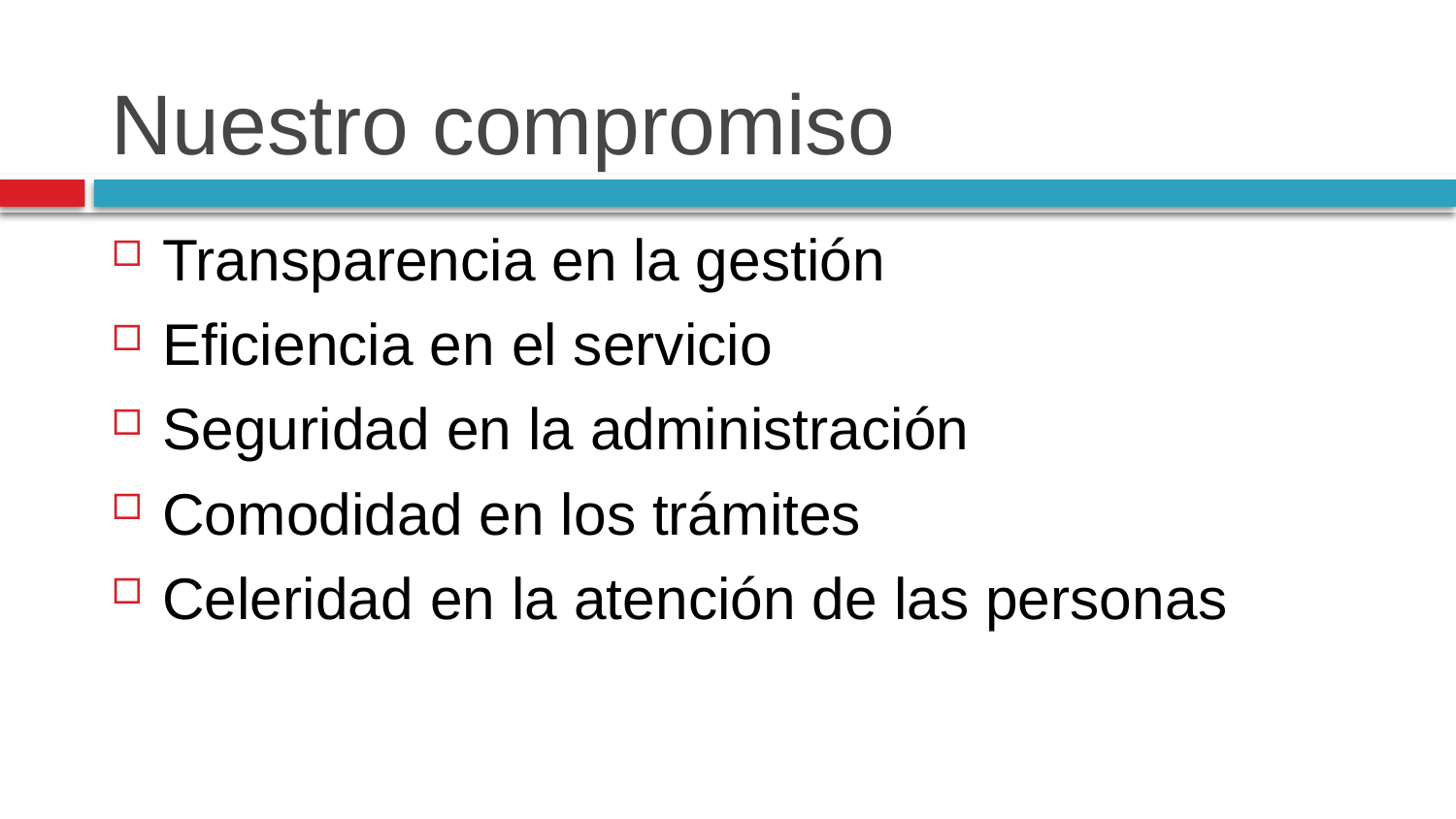

# Nuestro compromiso
Transparencia en la gestión
Eficiencia en el servicio
Seguridad en la administración
Comodidad en los trámites
Celeridad en la atención de las personas